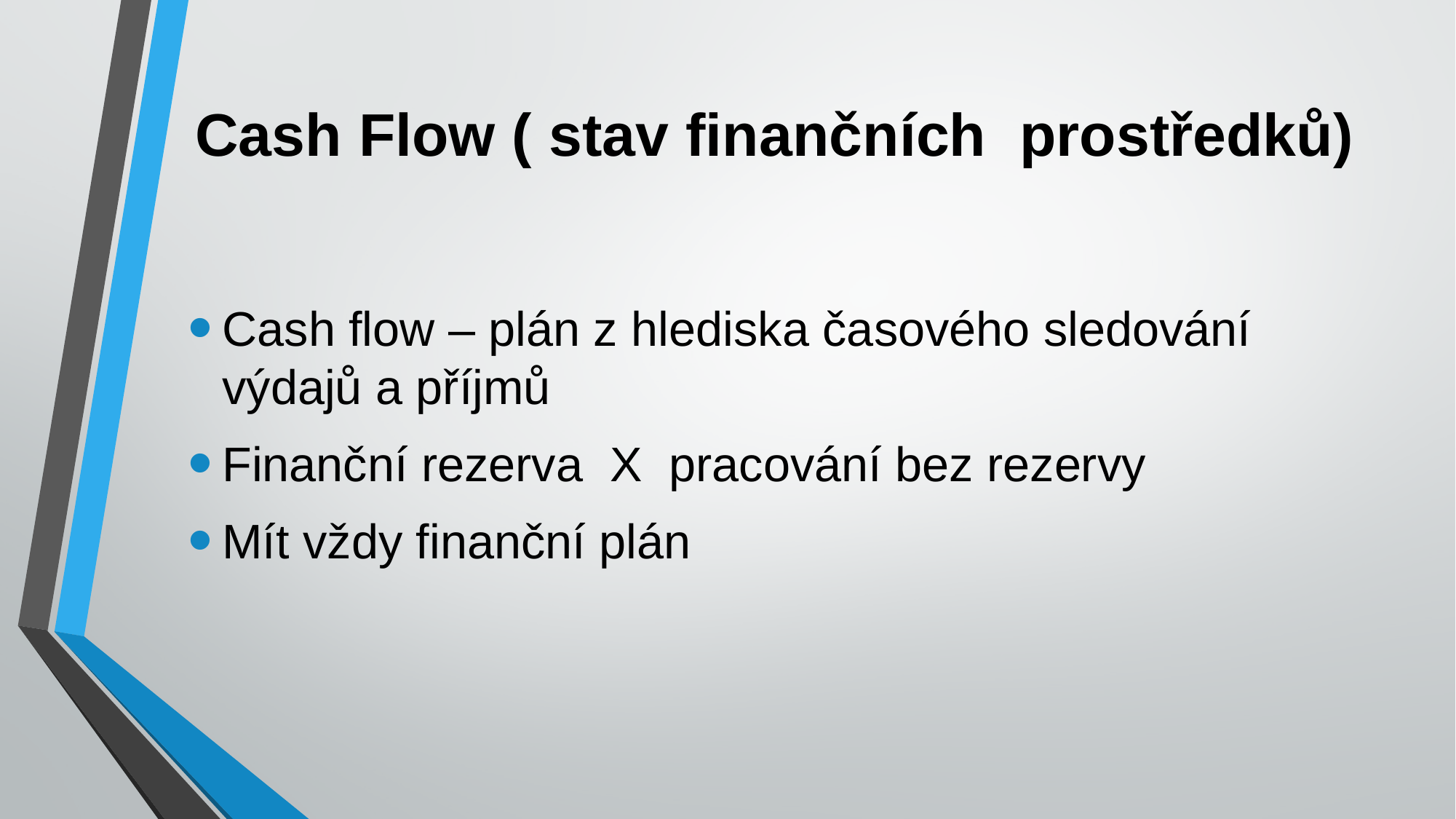

# Cash Flow ( stav finančních  prostředků)
Cash flow – plán z hlediska časového sledování výdajů a příjmů
Finanční rezerva  X  pracování bez rezervy
Mít vždy finanční plán